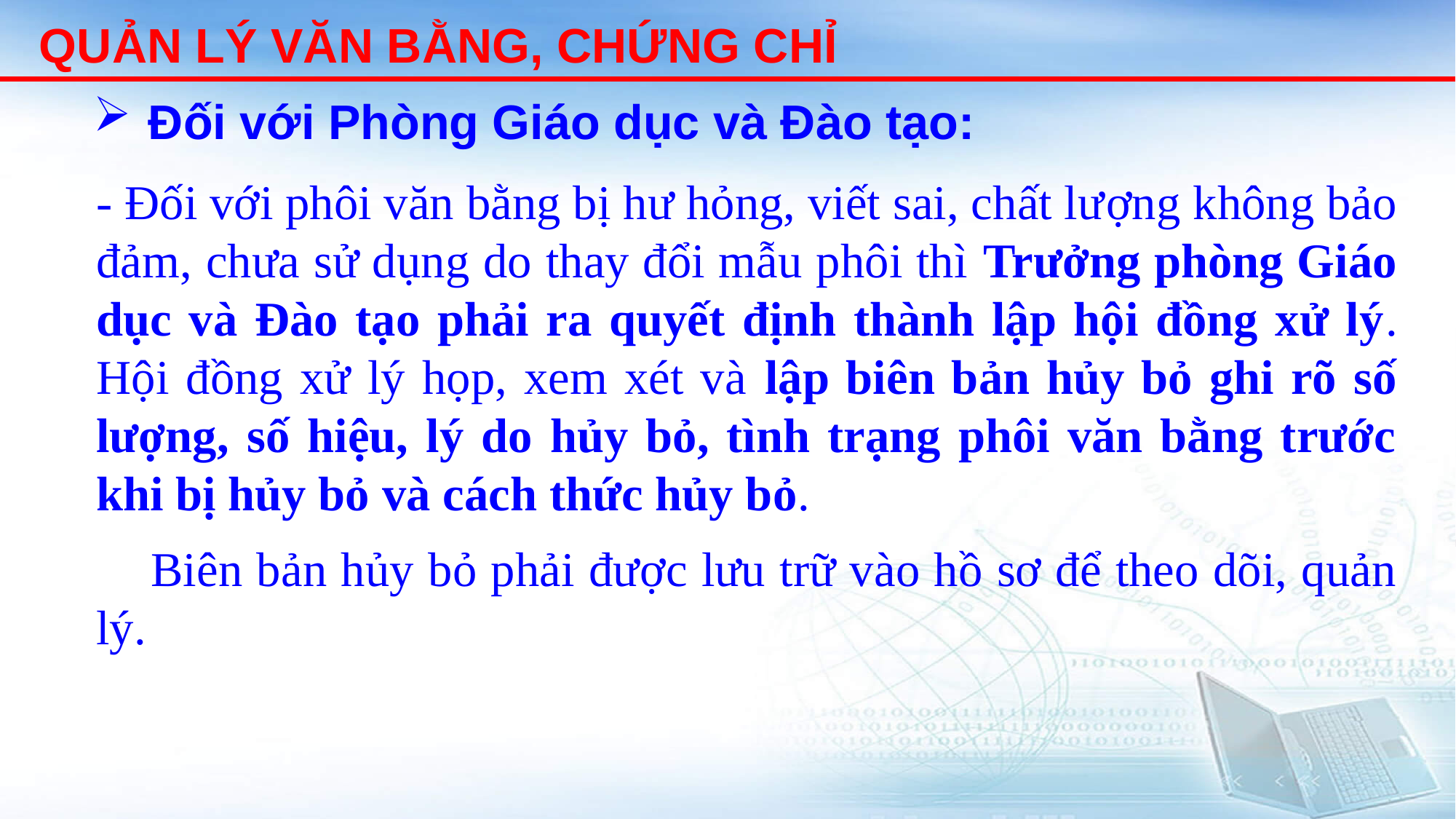

QUẢN LÝ VĂN BẰNG, CHỨNG CHỈ
Đối với Phòng Giáo dục và Đào tạo:

- Đối với phôi văn bằng bị hư hỏng, viết sai, chất lượng không bảo đảm, chưa sử dụng do thay đổi mẫu phôi thì Trưởng phòng Giáo dục và Đào tạo phải ra quyết định thành lập hội đồng xử lý. Hội đồng xử lý họp, xem xét và lập biên bản hủy bỏ ghi rõ số lượng, số hiệu, lý do hủy bỏ, tình trạng phôi văn bằng trước khi bị hủy bỏ và cách thức hủy bỏ.
Biên bản hủy bỏ phải được lưu trữ vào hồ sơ để theo dõi, quản lý.